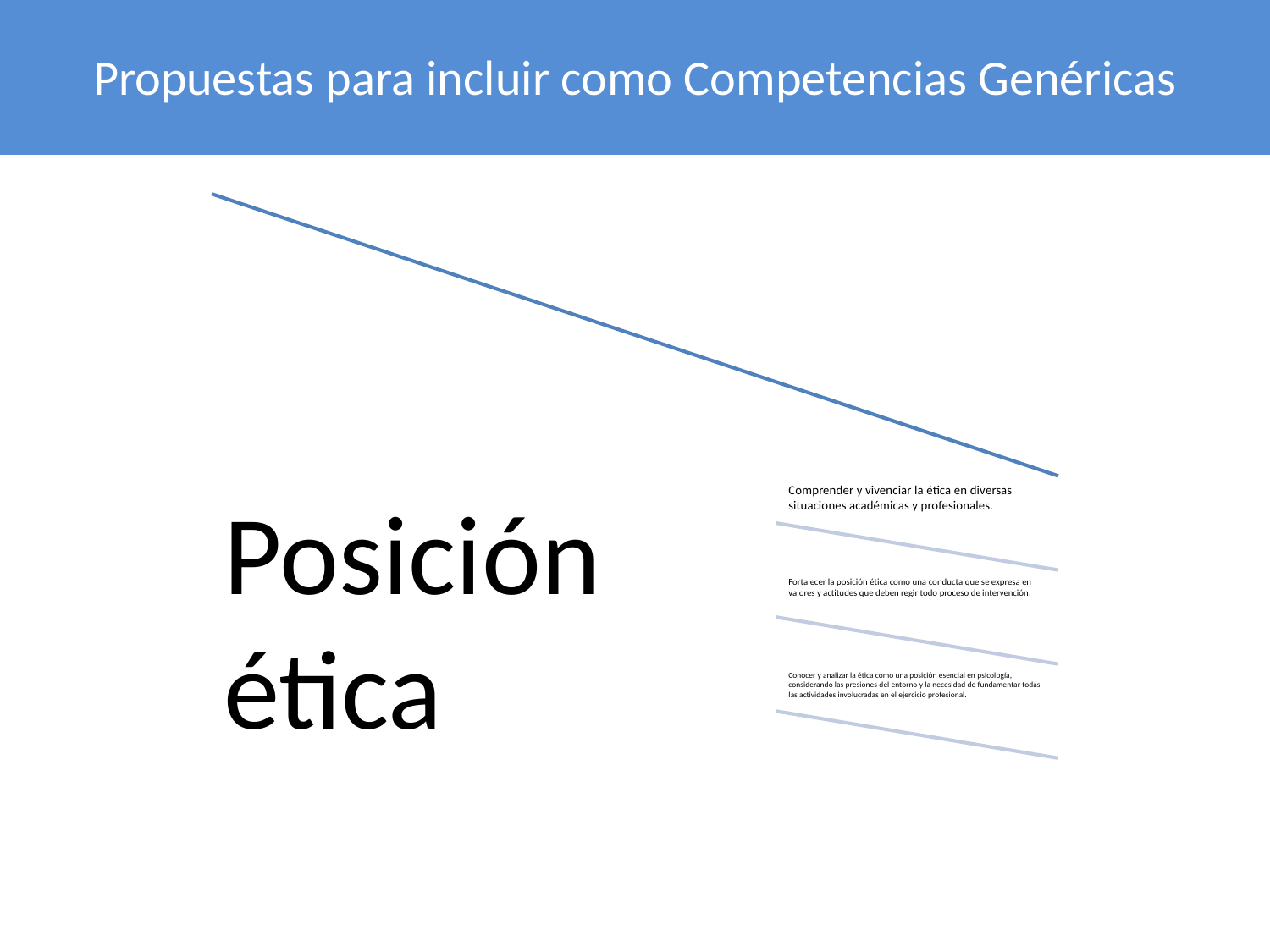

# Propuestas para incluir como Competencias Genéricas
Posición ética
Conocer y analizar la ética como una posición esencial en psicología, considerando las presiones del entorno y la necesidad de fundamentar todas las actividades involucradas en el ejercicio profesional.
Fortalecer la posición ética como una conducta que se expresa en valores y actitudes que deben regir todo proceso de intervención.
Comprender y vivenciar la ética en diversas situaciones académicas y profesionales.